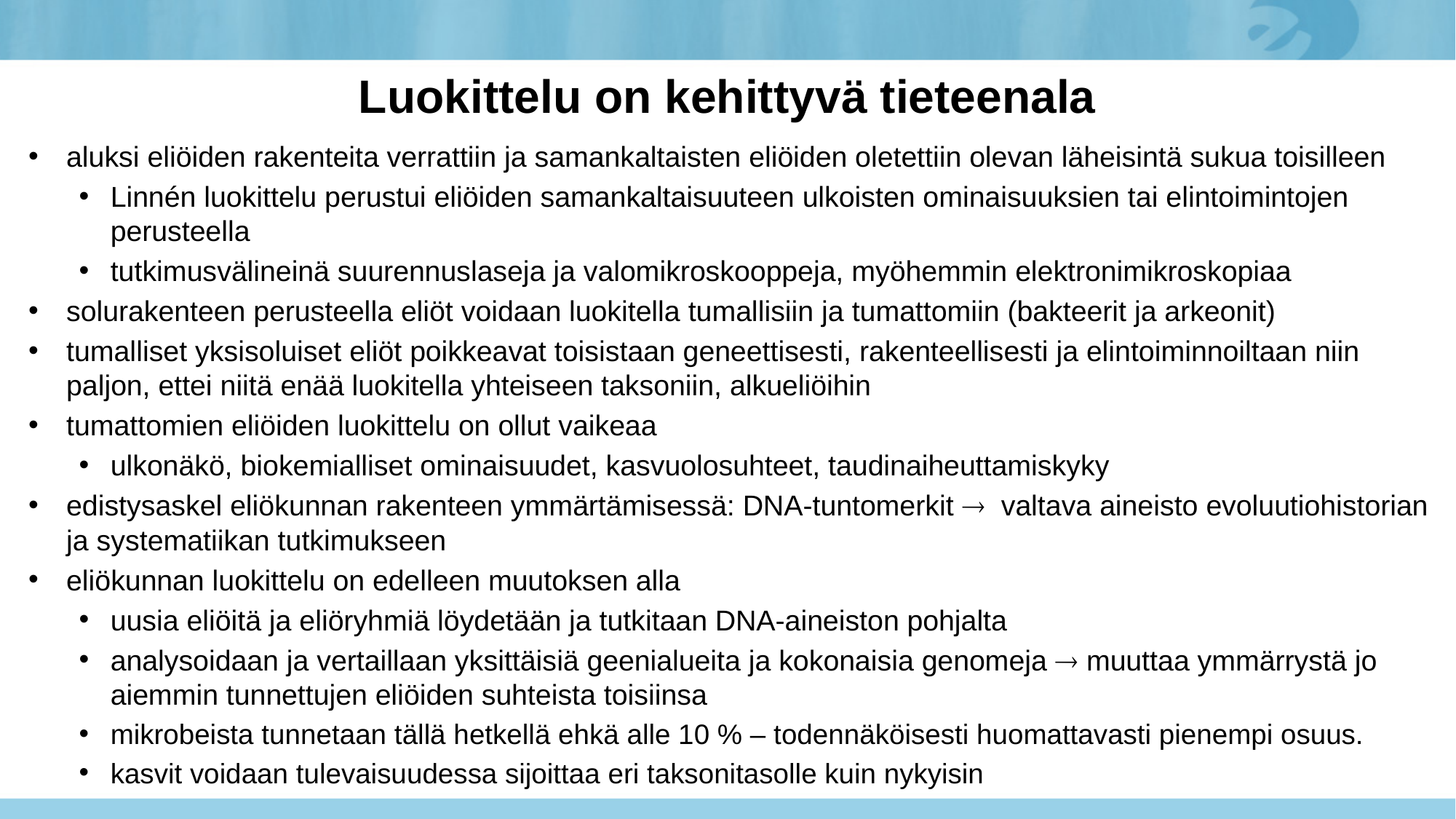

# Luokittelu on kehittyvä tieteenala
aluksi eliöiden rakenteita verrattiin ja samankaltaisten eliöiden oletettiin olevan läheisintä sukua toisilleen
Linnén luokittelu perustui eliöiden samankaltaisuuteen ulkoisten ominaisuuksien tai elintoimintojen perusteella
tutkimusvälineinä suurennuslaseja ja valomikroskooppeja, myöhemmin elektronimikroskopiaa
solurakenteen perusteella eliöt voidaan luokitella tumallisiin ja tumattomiin (bakteerit ja arkeonit)
tumalliset yksisoluiset eliöt poikkeavat toisistaan geneettisesti, rakenteellisesti ja elintoiminnoiltaan niin paljon, ettei niitä enää luokitella yhteiseen taksoniin, alkueliöihin
tumattomien eliöiden luokittelu on ollut vaikeaa
ulkonäkö, biokemialliset ominaisuudet, kasvuolosuhteet, taudinaiheuttamiskyky
edistysaskel eliökunnan rakenteen ymmärtämisessä: DNA-tuntomerkit →  valtava aineisto evoluutiohistorian ja systematiikan tutkimukseen
eliökunnan luokittelu on edelleen muutoksen alla
uusia eliöitä ja eliöryhmiä löydetään ja tutkitaan DNA-aineiston pohjalta
analysoidaan ja vertaillaan yksittäisiä geenialueita ja kokonaisia genomeja → muuttaa ymmärrystä jo aiemmin tunnettujen eliöiden suhteista toisiinsa
mikrobeista tunnetaan tällä hetkellä ehkä alle 10 % – todennäköisesti huomattavasti pienempi osuus.
kasvit voidaan tulevaisuudessa sijoittaa eri taksonitasolle kuin nykyisin